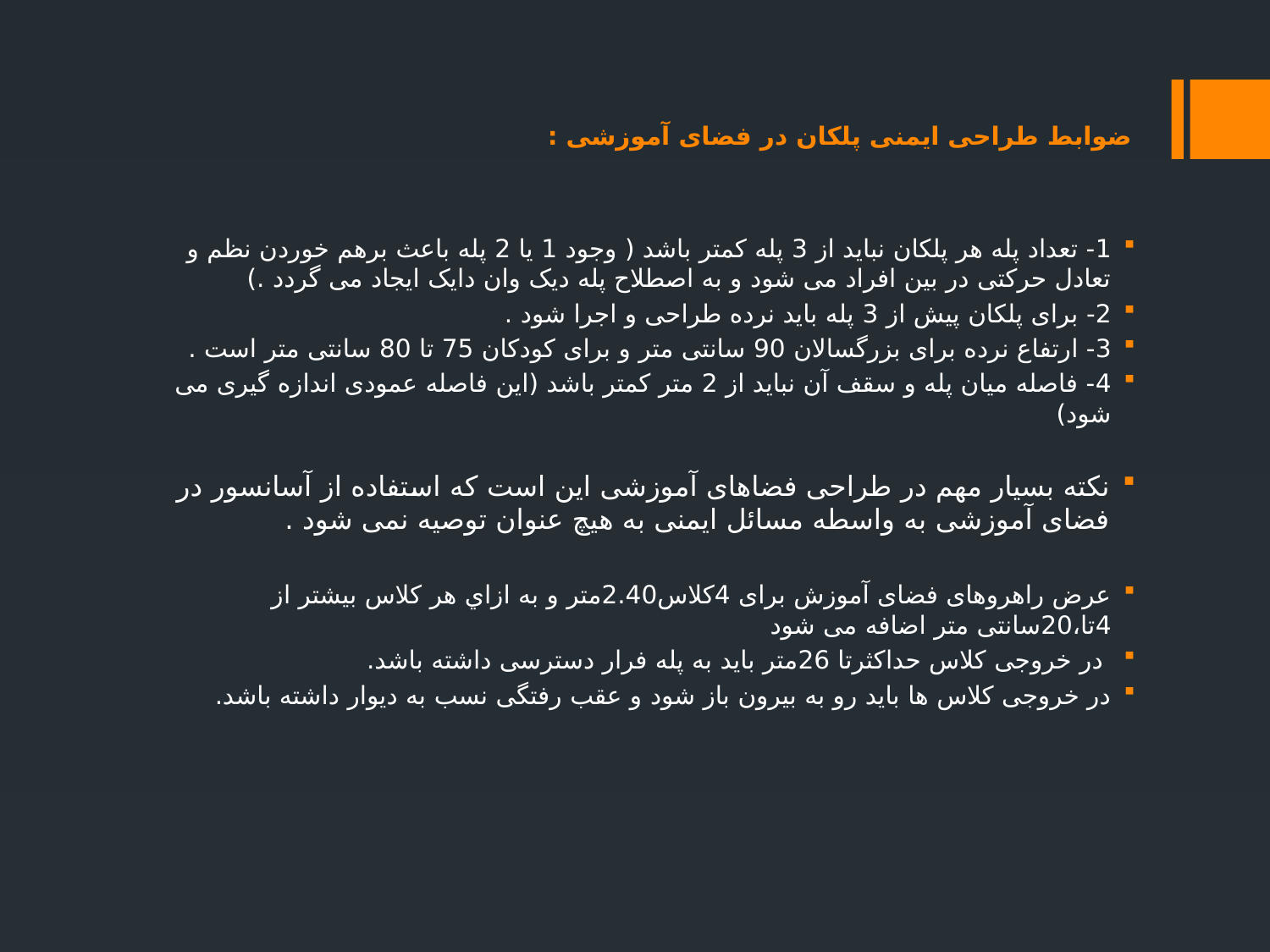

# ضوابط طراحی ایمنی پلکان در فضای آموزشی :
1- تعداد پله هر پلکان نباید از 3 پله کمتر باشد ( وجود 1 یا 2 پله باعث برهم خوردن نظم و تعادل حرکتی در بین افراد می شود و به اصطلاح پله دیک وان دایک ایجاد می گردد .)
2- برای پلکان پیش از 3 پله باید نرده طراحی و اجرا شود .
3- ارتفاع نرده برای بزرگسالان 90 سانتی متر و برای کودکان 75 تا 80 سانتی متر است .
4- فاصله میان پله و سقف آن نباید از 2 متر کمتر باشد (این فاصله عمودی اندازه گیری می شود)

نکته بسیار مهم در طراحی فضاهای آموزشی این است که استفاده از آسانسور در فضای آموزشی به واسطه مسائل ایمنی به هیچ عنوان توصیه نمی شود .

عرض راهروهای فضای آموزش برای 4کلاس2.40متر و به ازاي هر کلاس بیشتر از 4تا،20سانتی متر اضافه می شود
 در خروجی کلاس حداکثرتا 26متر باید به پله فرار دسترسی داشته باشد.
در خروجی کلاس ها باید رو به بیرون باز شود و عقب رفتگی نسب به دیوار داشته باشد.